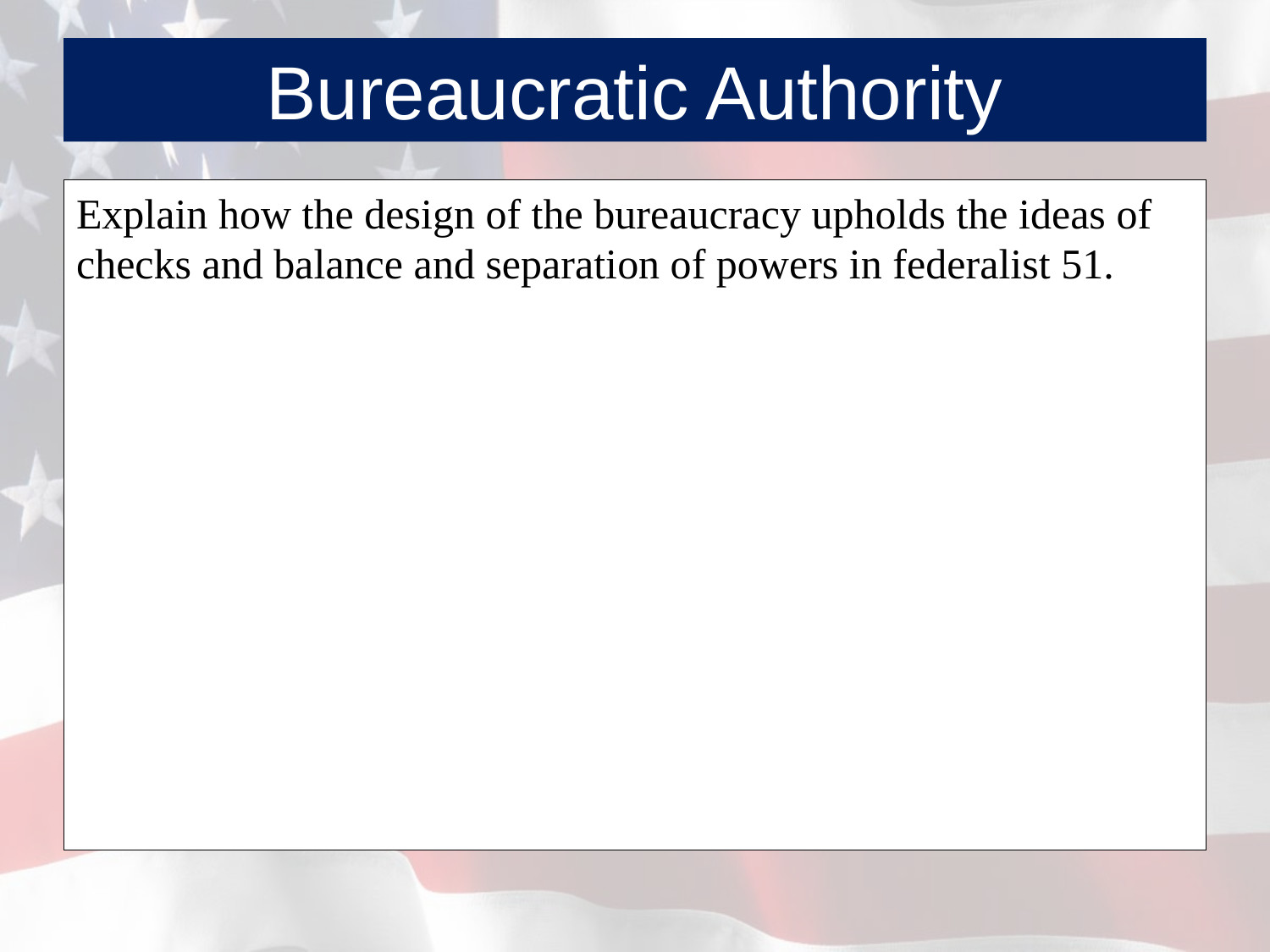

# Bureaucratic Authority
Explain how the design of the bureaucracy upholds the ideas of checks and balance and separation of powers in federalist 51.